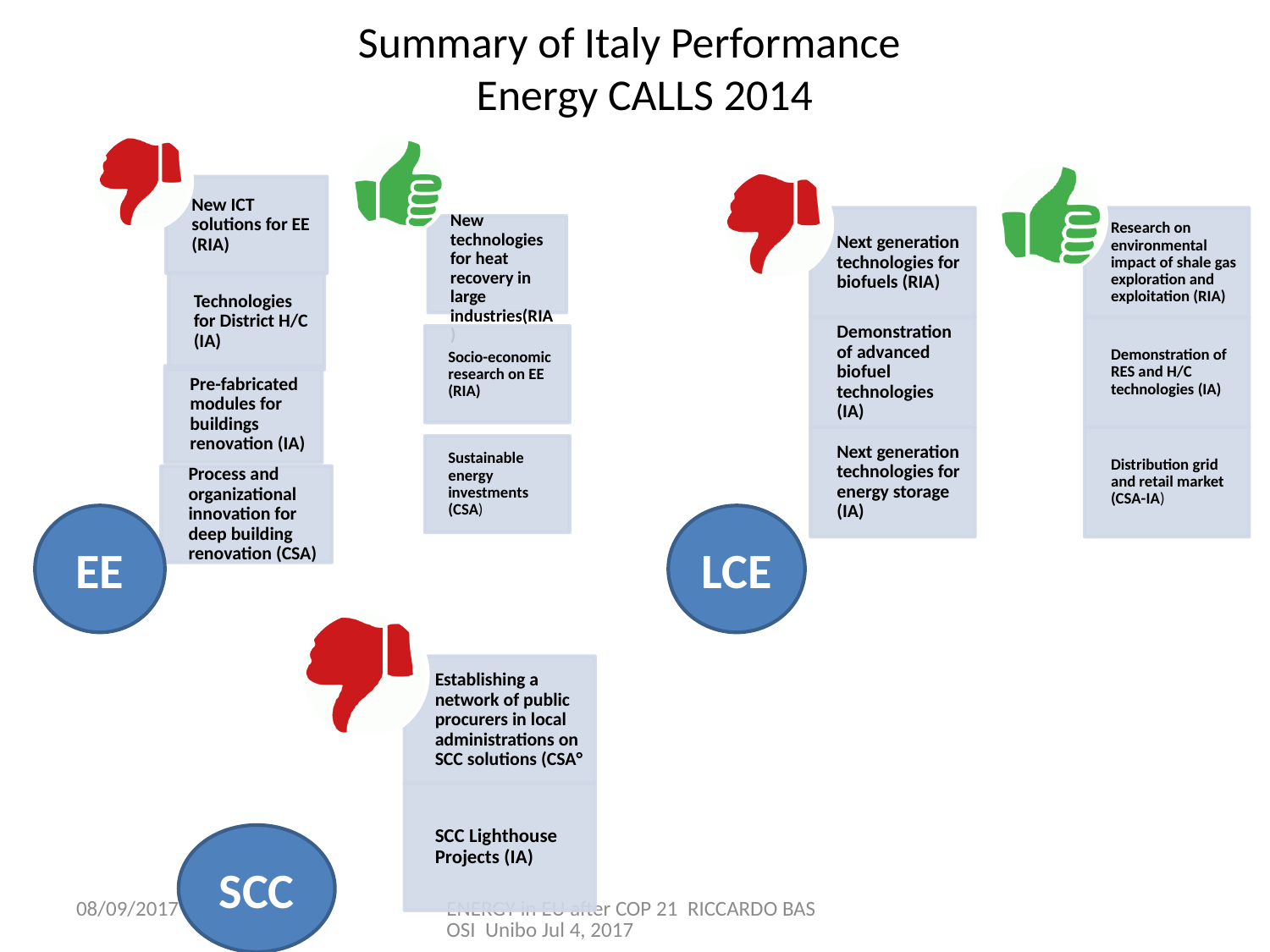

# Summary of Italy Performance Energy CALLS 2014
New ICT solutions for EE (RIA)
Technologies for District H/C (IA)
Pre-fabricated modules for buildings renovation (IA)
Process and organizational innovation for deep building renovation (CSA)

New technologies for heat recovery in large industries(RIA)
Socio-economic research on EE (RIA)
Sustainable energy investments (CSA)

Next generation technologies for biofuels (RIA)
Demonstration of advanced biofuel technologies (IA)
Next generation technologies for energy storage (IA)

Research on environmental impact of shale gas exploration and exploitation (RIA)
Demonstration of RES and H/C technologies (IA)
Distribution grid and retail market (CSA-IA)

EE
LCE
Establishing a network of public procurers in local administrations on SCC solutions (CSA°
SCC Lighthouse Projects (IA)

SCC
08/09/2017
ENERGY in EU after COP 21  RICCARDO BASOSI  Unibo Jul 4, 2017